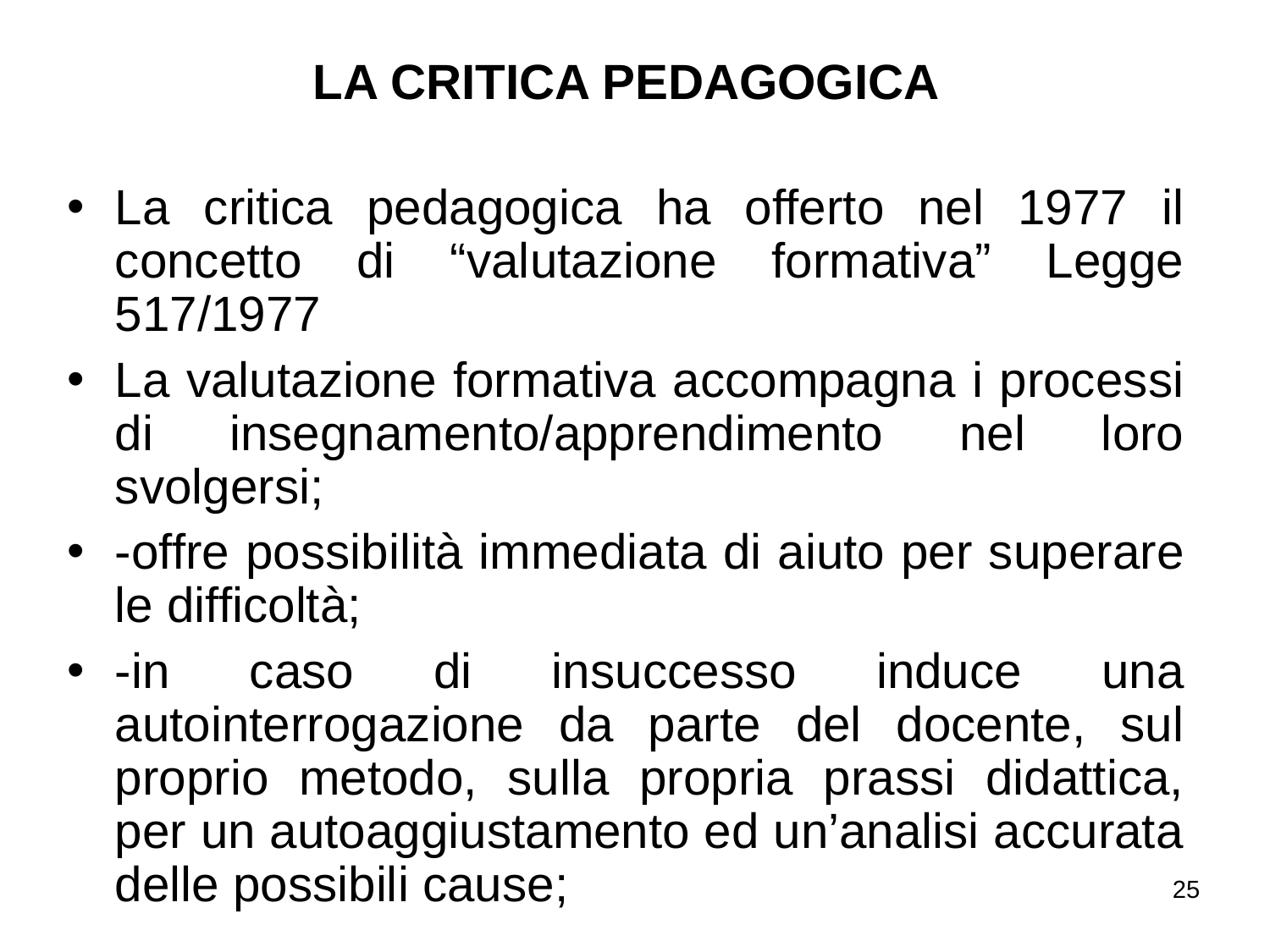

LA CRITICA PEDAGOGICA
La critica pedagogica ha offerto nel 1977 il concetto di “valutazione formativa” Legge 517/1977
La valutazione formativa accompagna i processi di insegnamento/apprendimento nel loro svolgersi;
-offre possibilità immediata di aiuto per superare le difficoltà;
-in caso di insuccesso induce una autointerrogazione da parte del docente, sul proprio metodo, sulla propria prassi didattica, per un autoaggiustamento ed un’analisi accurata delle possibili cause;
25